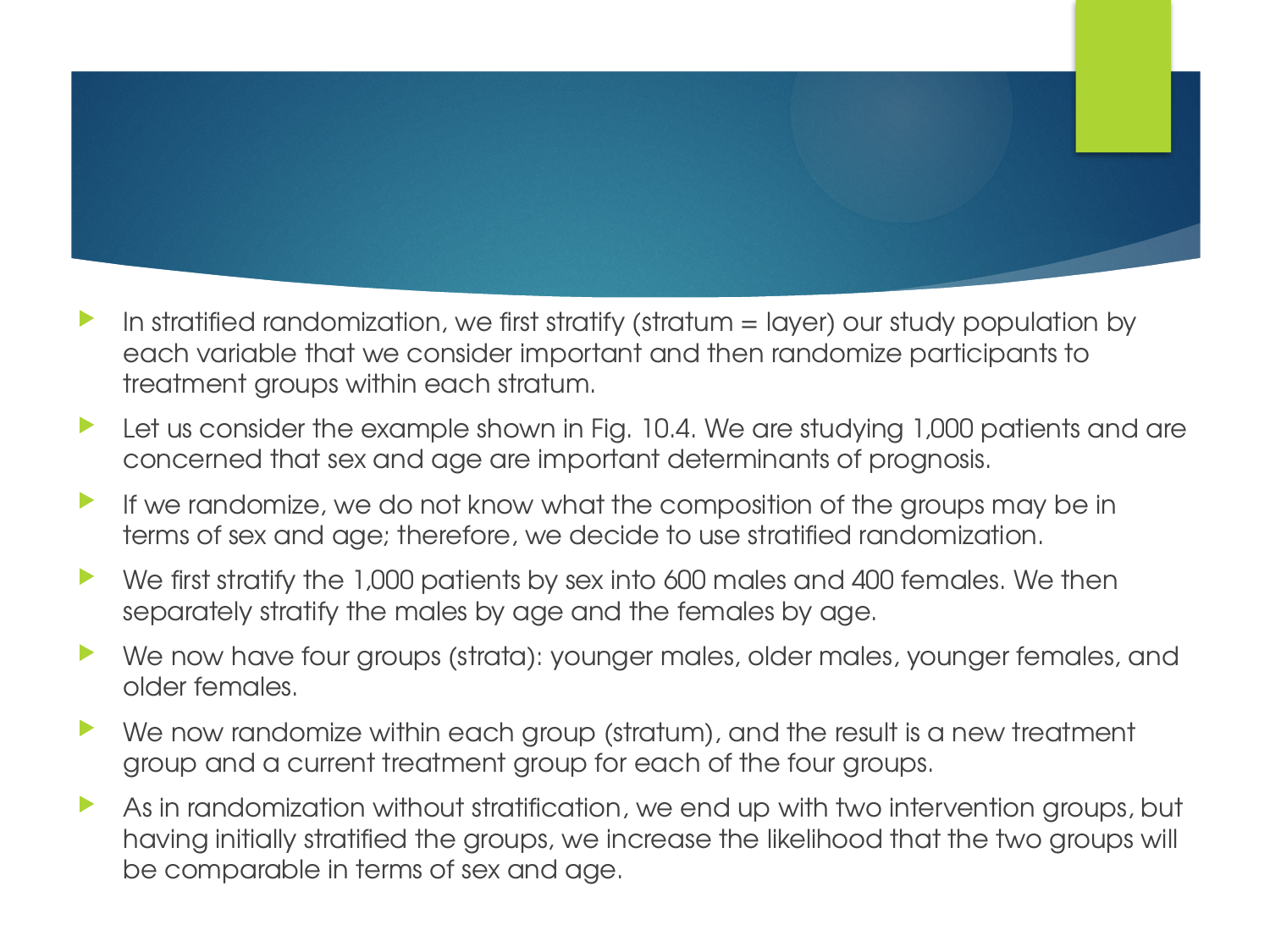

In stratified randomization, we first stratify (stratum = layer) our study population by each variable that we consider important and then randomize participants to treatment groups within each stratum.
Let us consider the example shown in Fig. 10.4. We are studying 1,000 patients and are concerned that sex and age are important determinants of prognosis.
If we randomize, we do not know what the composition of the groups may be in terms of sex and age; therefore, we decide to use stratified randomization.
We first stratify the 1,000 patients by sex into 600 males and 400 females. We then separately stratify the males by age and the females by age.
We now have four groups (strata): younger males, older males, younger females, and older females.
We now randomize within each group (stratum), and the result is a new treatment group and a current treatment group for each of the four groups.
As in randomization without stratification, we end up with two intervention groups, but having initially stratified the groups, we increase the likelihood that the two groups will be comparable in terms of sex and age.